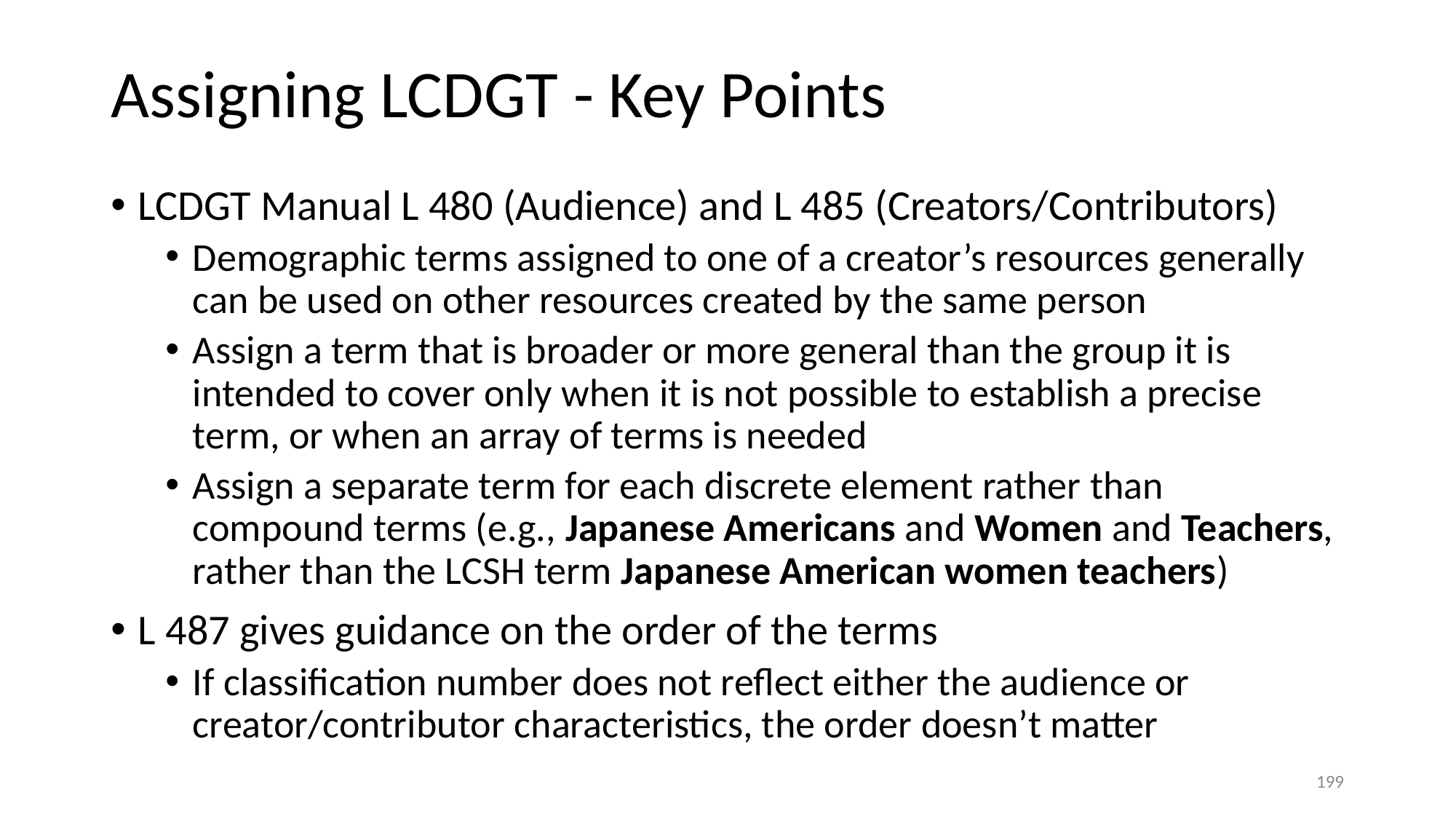

# Assigning LCDGT - Key Points
LCDGT Manual L 480 (Audience) and L 485 (Creators/Contributors)
Demographic terms assigned to one of a creator’s resources generally can be used on other resources created by the same person
Assign a term that is broader or more general than the group it is intended to cover only when it is not possible to establish a precise term, or when an array of terms is needed
Assign a separate term for each discrete element rather than compound terms (e.g., Japanese Americans and Women and Teachers, rather than the LCSH term Japanese American women teachers)
L 487 gives guidance on the order of the terms
If classification number does not reflect either the audience or creator/contributor characteristics, the order doesn’t matter

199